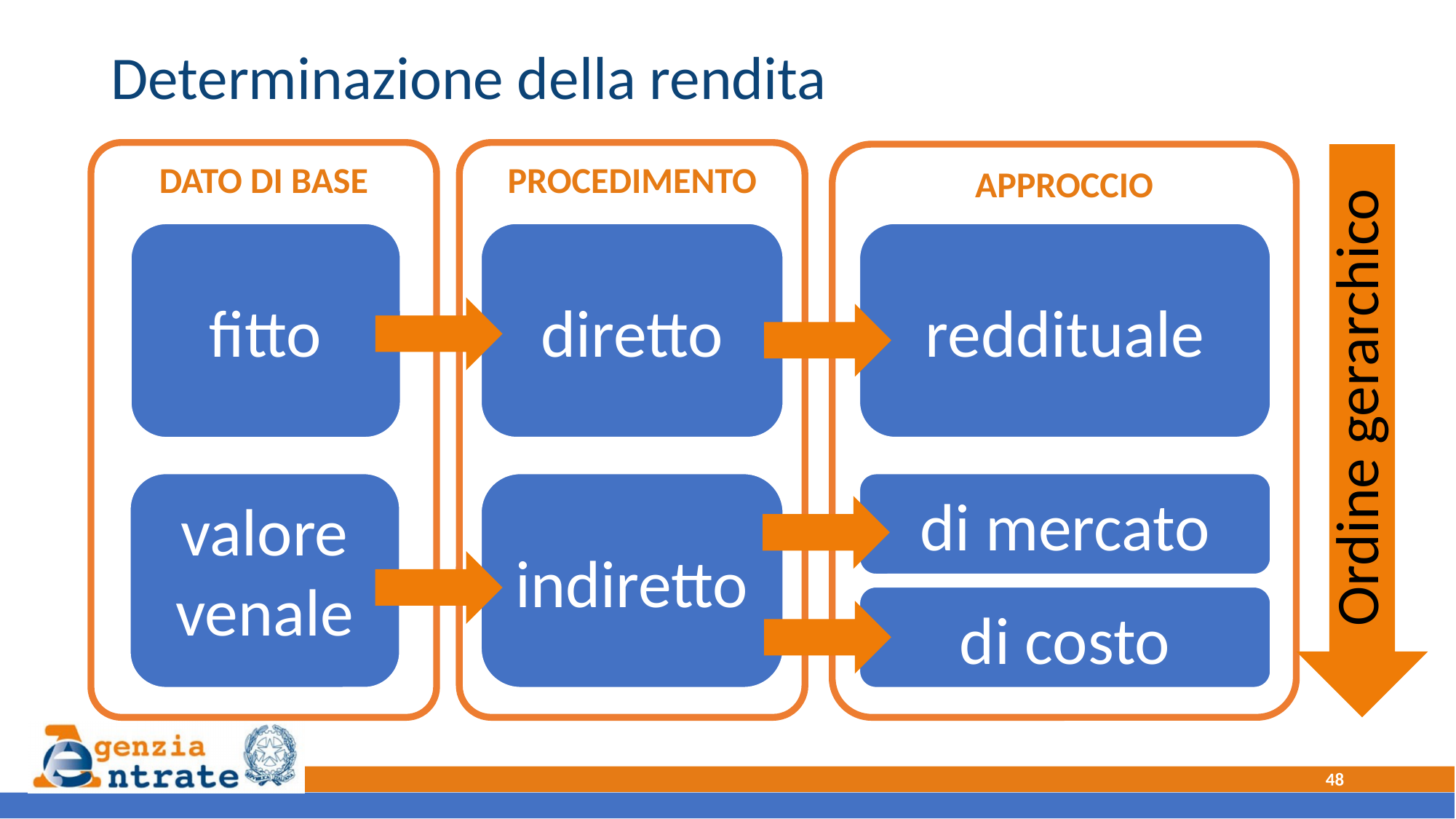

# Determinazione della rendita
DATO DI BASE
PROCEDIMENTO
APPROCCIO

diretto
reddituale
fitto

Ordine gerarchico
valore venale
indiretto
di mercato

di costo